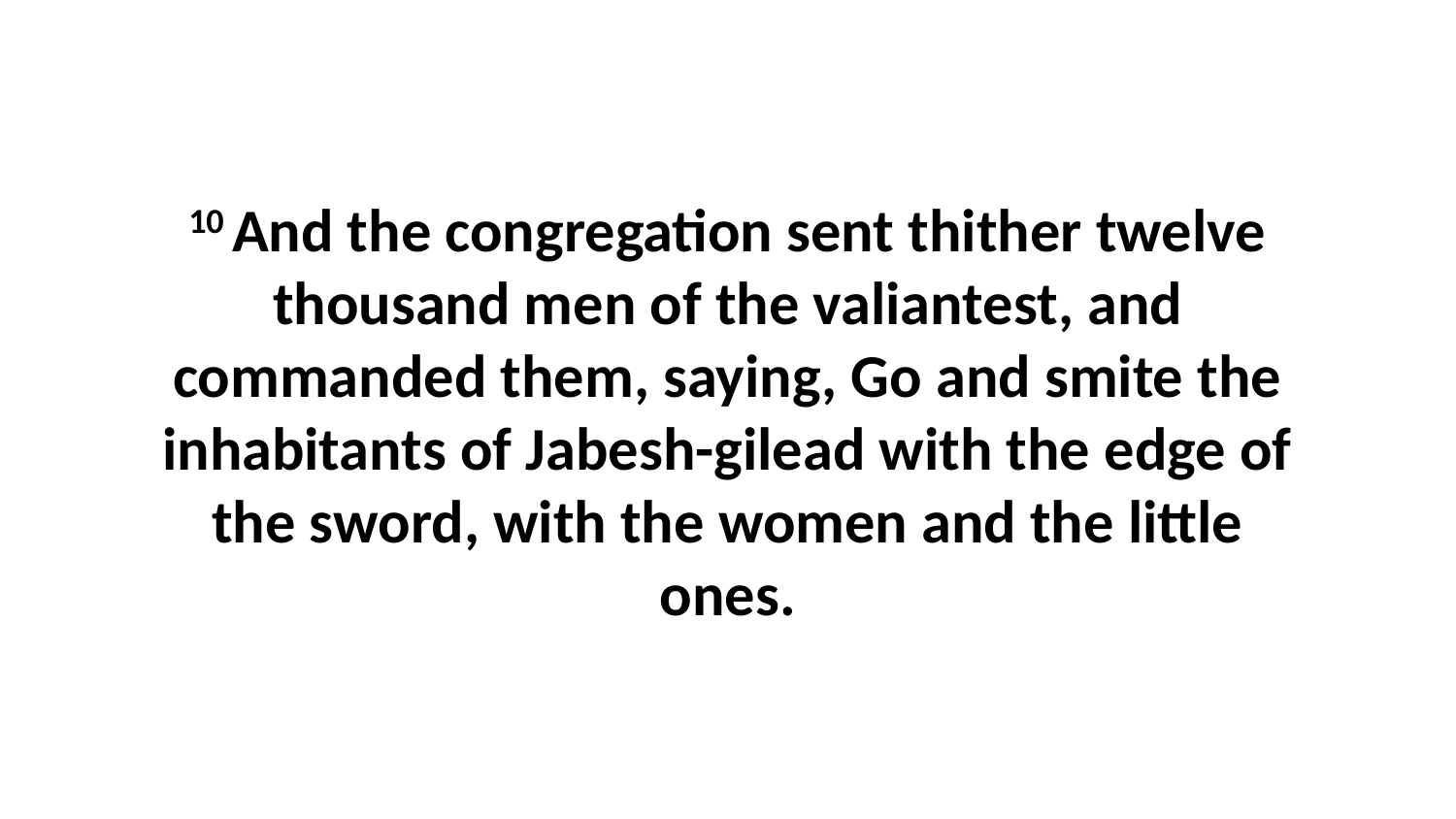

10 And the congregation sent thither twelve thousand men of the valiantest, and commanded them, saying, Go and smite the inhabitants of Jabesh-gilead with the edge of the sword, with the women and the little ones.